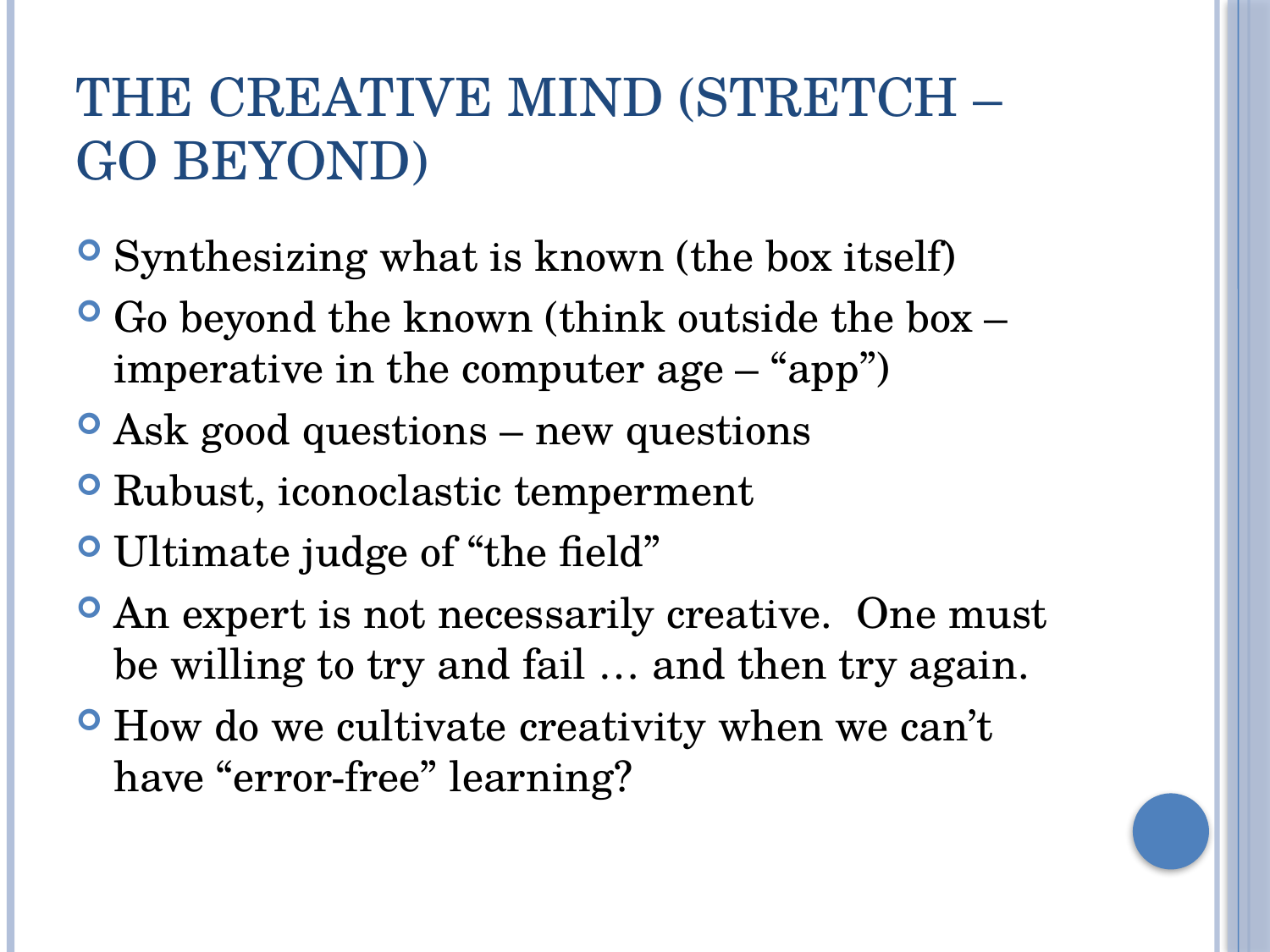

# The Creative Mind (Stretch – go beyond)
Synthesizing what is known (the box itself)
Go beyond the known (think outside the box – imperative in the computer age – “app”)
Ask good questions – new questions
Rubust, iconoclastic temperment
Ultimate judge of “the field”
An expert is not necessarily creative.  One must be willing to try and fail … and then try again.
How do we cultivate creativity when we can’t have “error-free” learning?